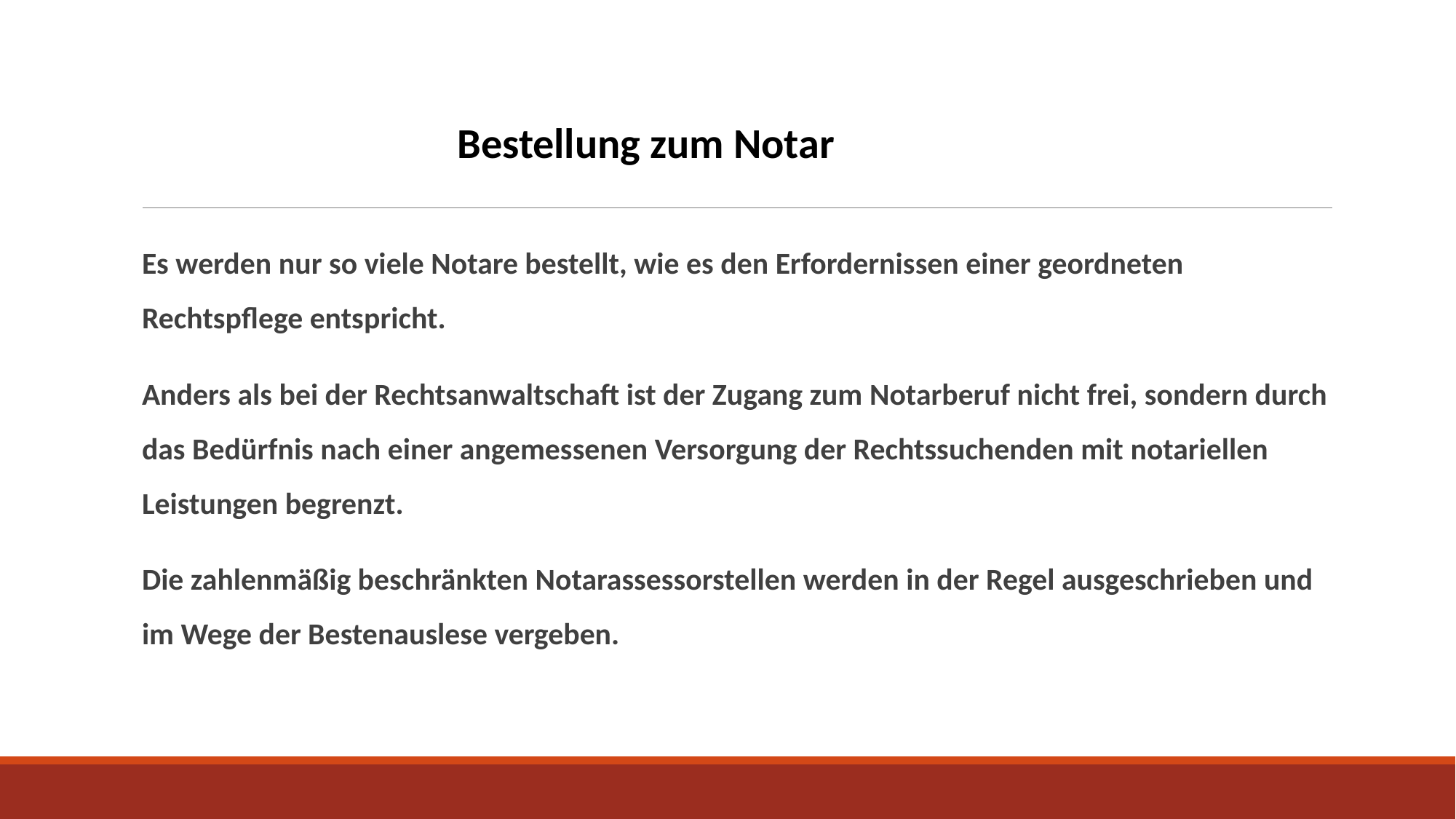

Bestellung zum Notar
Es werden nur so viele Notare bestellt, wie es den Erfordernissen einer geordneten Rechtspflege entspricht.
Anders als bei der Rechtsanwaltschaft ist der Zugang zum Notarberuf nicht frei, sondern durch das Bedürfnis nach einer angemessenen Versorgung der Rechtssuchenden mit notariellen Leistungen begrenzt.
Die zahlenmäßig beschränkten Notarassessorstellen werden in der Regel ausgeschrieben und im Wege der Bestenauslese vergeben.